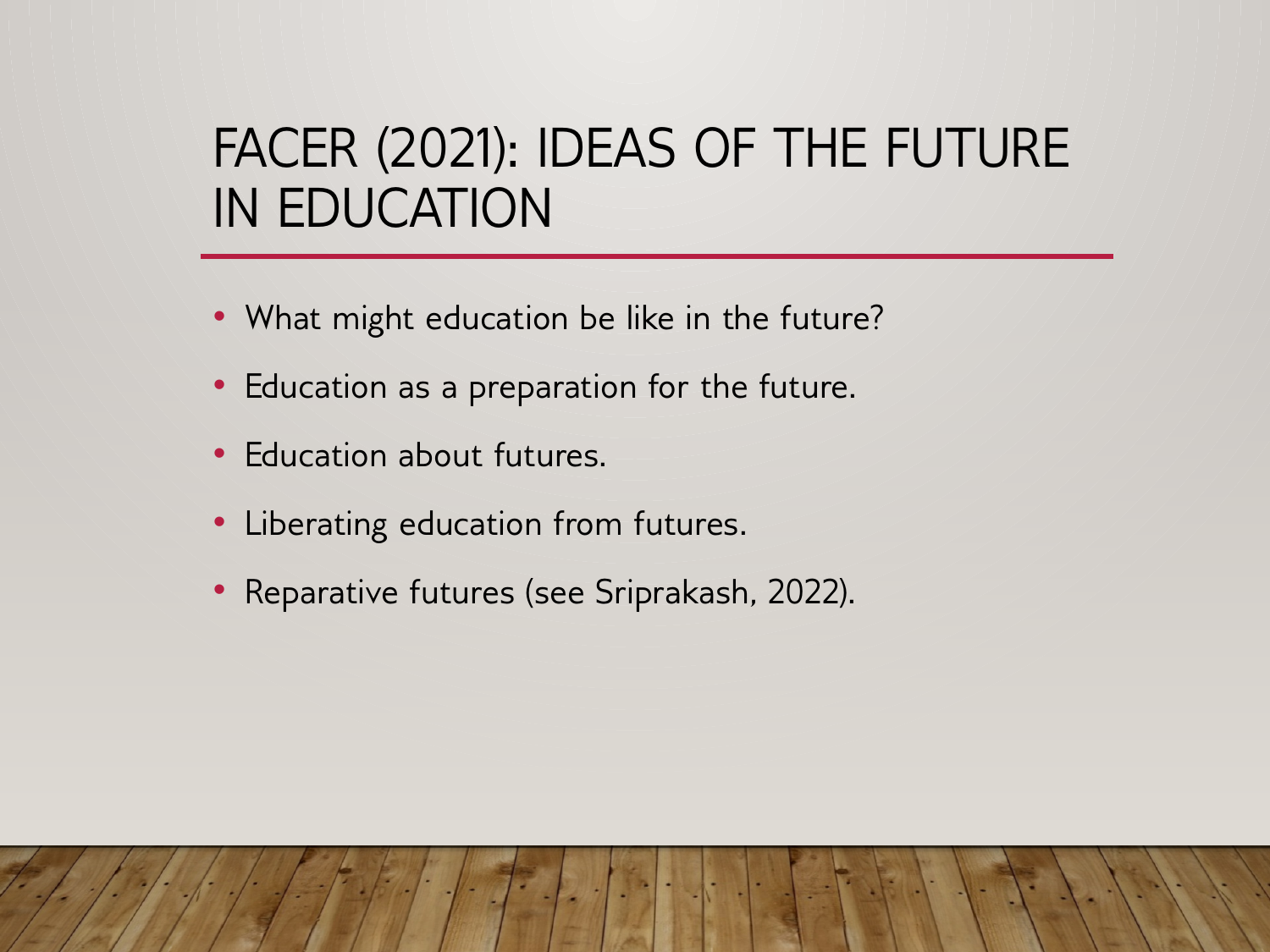

# Facer (2021): Ideas of the future in education
What might education be like in the future?
Education as a preparation for the future.
Education about futures.
Liberating education from futures.
Reparative futures (see Sriprakash, 2022).